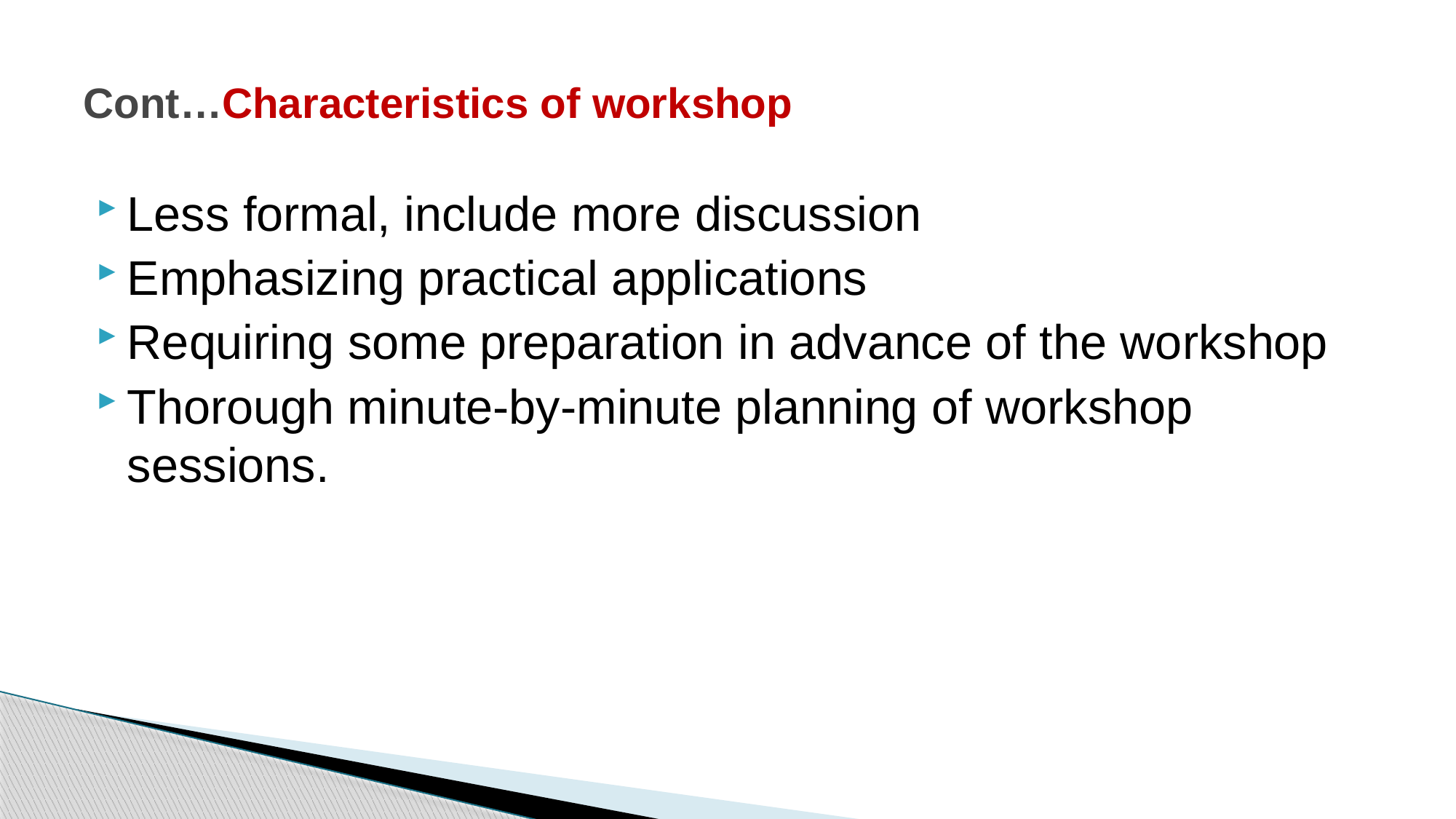

# Cont…Characteristics of workshop
Less formal, include more discussion
Emphasizing practical applications
Requiring some preparation in advance of the workshop
Thorough minute-by-minute planning of workshop sessions.